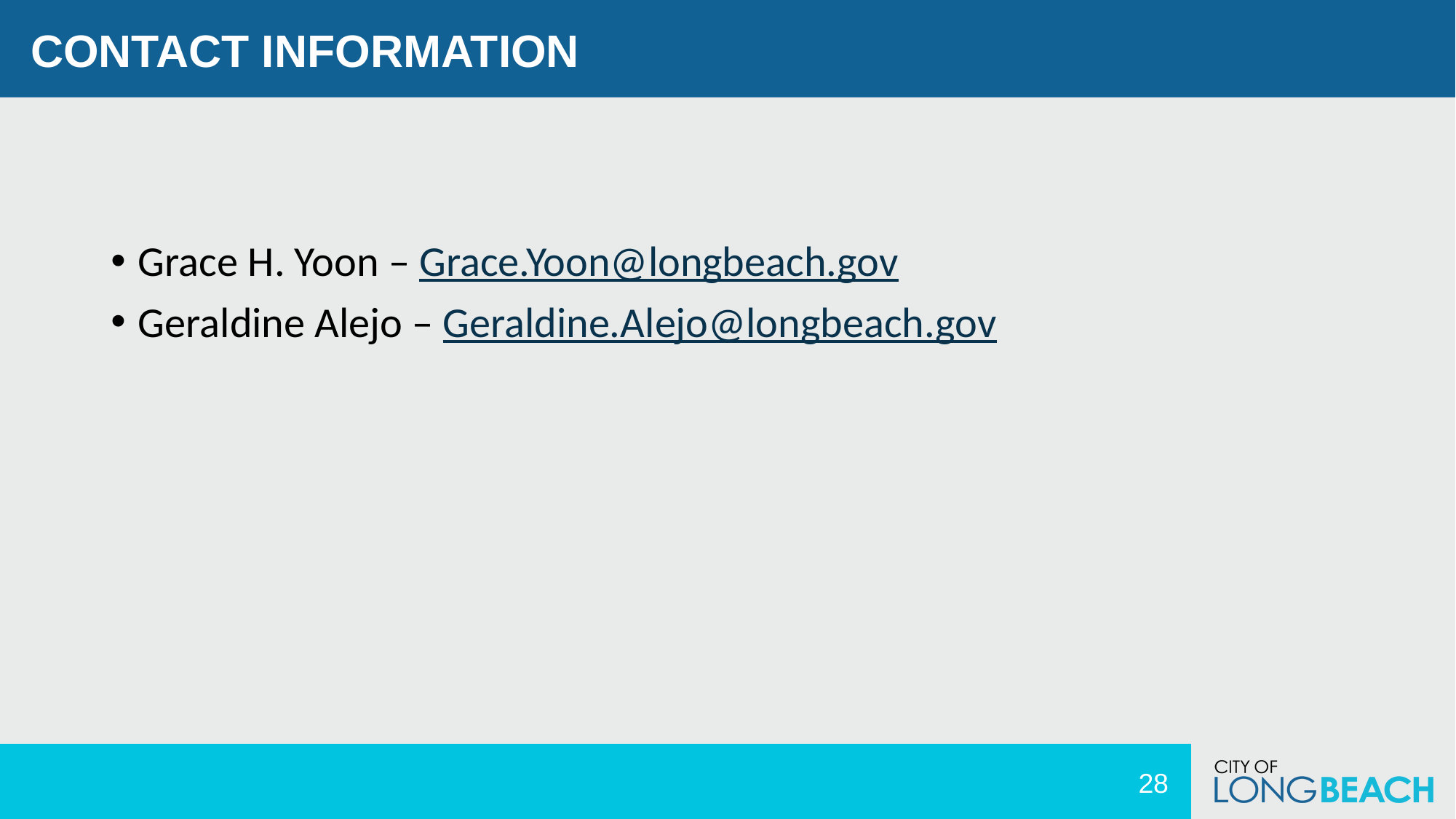

CONTACT INFORMATION
Grace H. Yoon – Grace.Yoon@longbeach.gov
Geraldine Alejo – Geraldine.Alejo@longbeach.gov

28